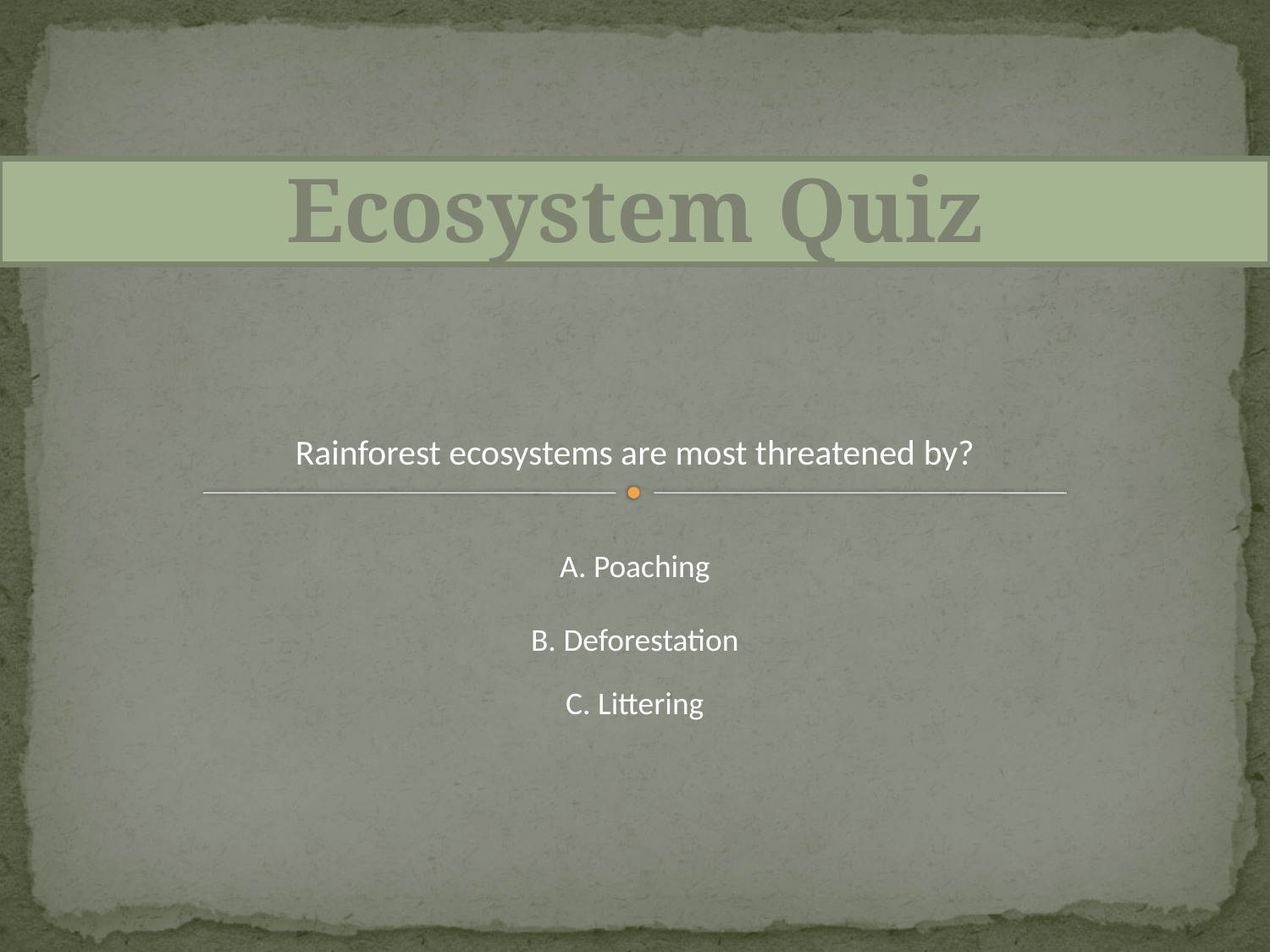

Ecosystem Quiz

Rainforest ecosystems are most threatened by?
A. Poaching
B. Deforestation
C. Littering